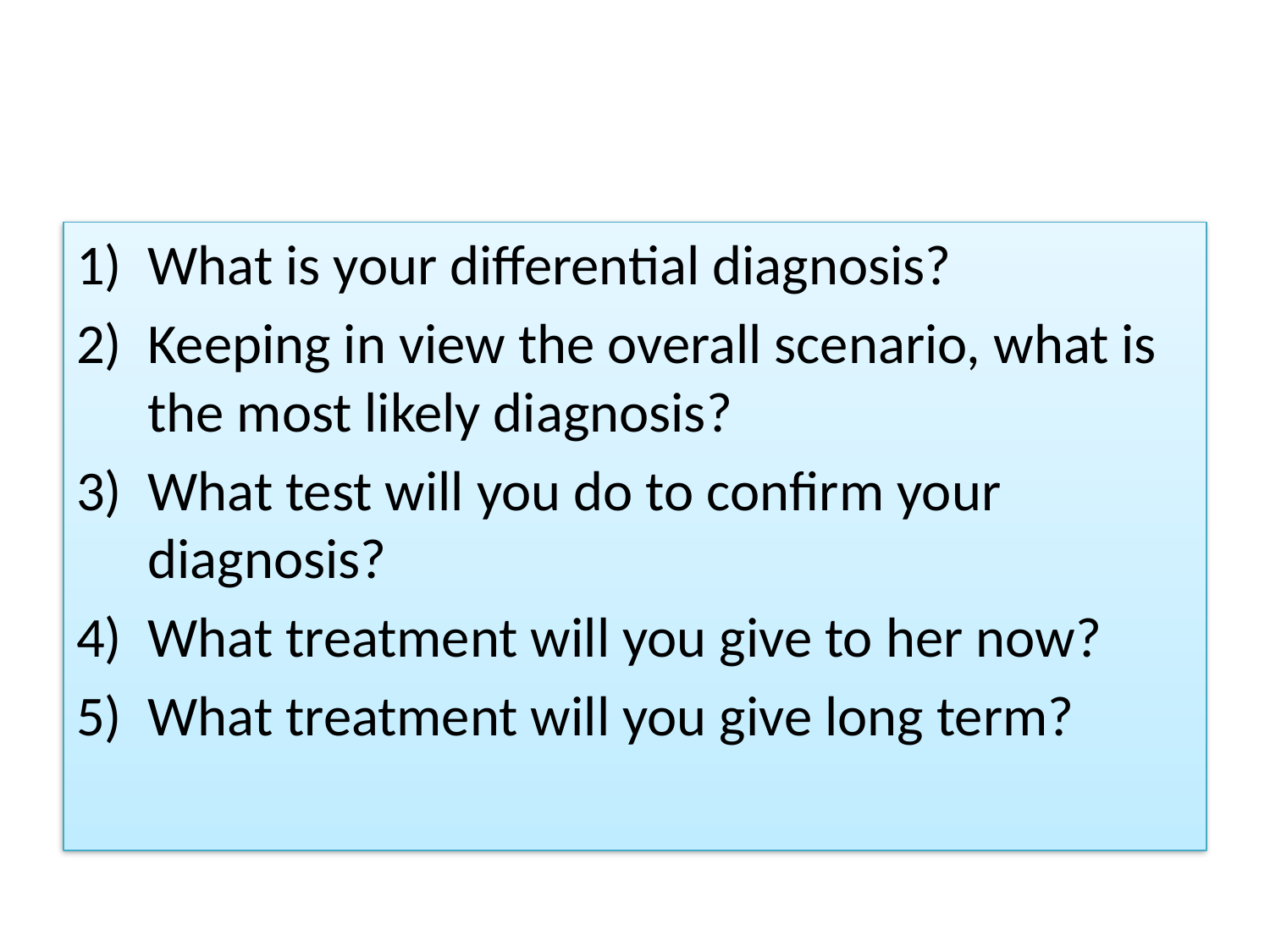

#
What is your differential diagnosis?
Keeping in view the overall scenario, what is the most likely diagnosis?
What test will you do to confirm your diagnosis?
What treatment will you give to her now?
What treatment will you give long term?